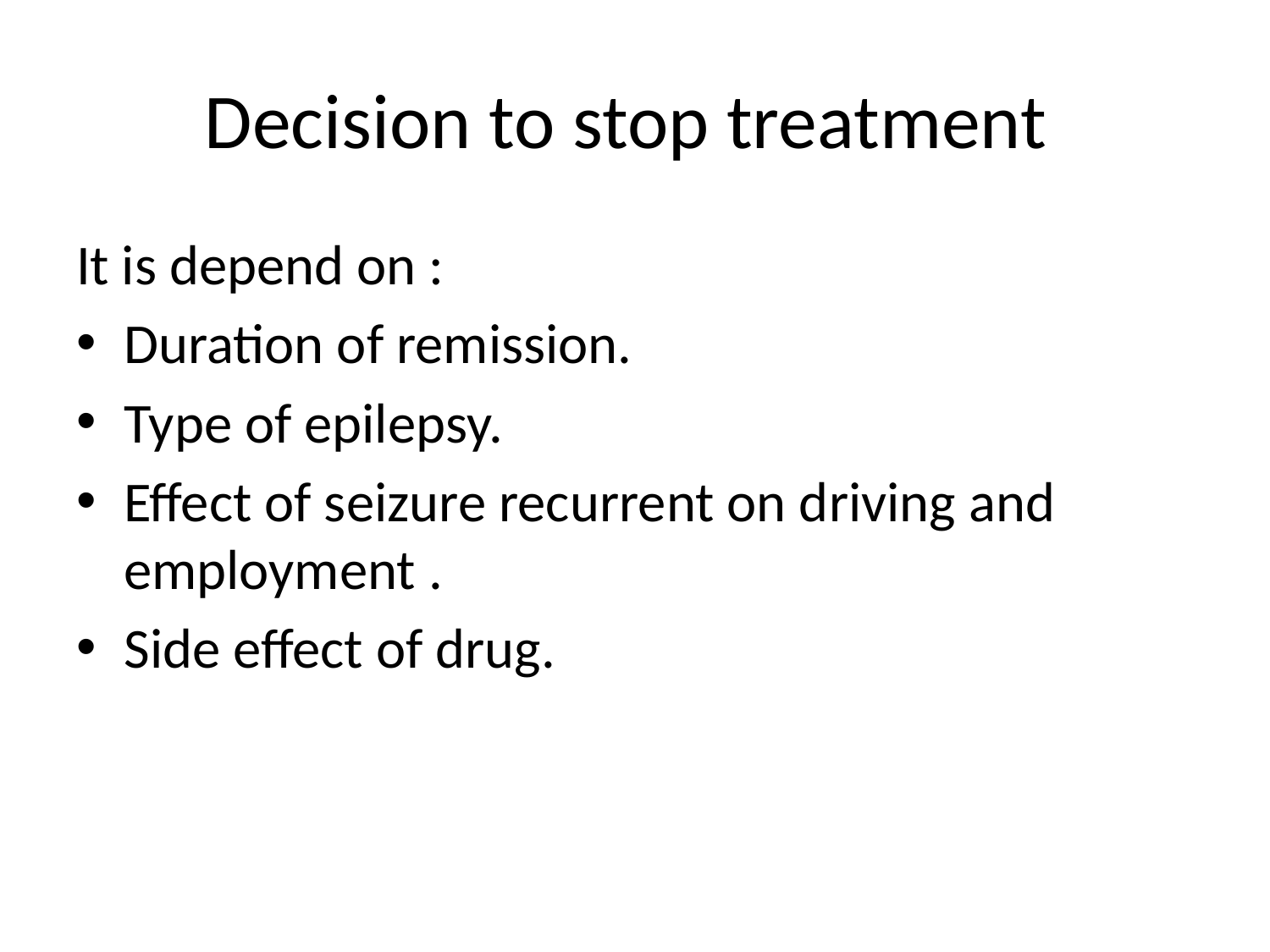

# Decision to stop treatment
It is depend on :
Duration of remission.
Type of epilepsy.
Effect of seizure recurrent on driving and employment .
Side effect of drug.